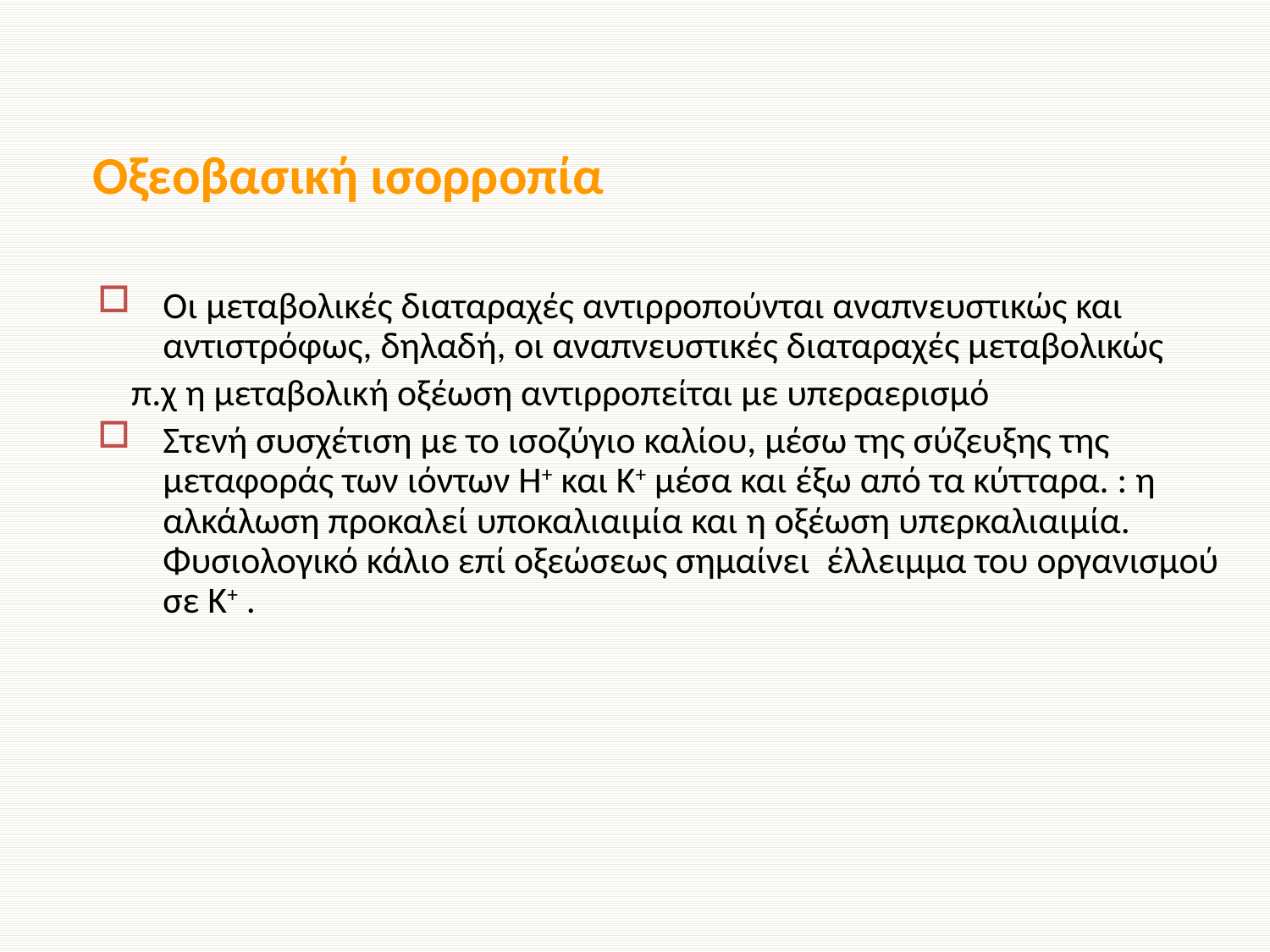

# Οξεοβασική ισορροπία
Οι μεταβολικές διαταραχές αντιρροπούνται αναπνευστικώς και αντιστρόφως, δηλαδή, οι αναπνευστικές διαταραχές μεταβολικώς
    π.χ η μεταβολική οξέωση αντιρροπείται με υπεραερισμό
Στενή συσχέτιση με το ισοζύγιο καλίου, μέσω της σύζευξης της μεταφοράς των ιόντων Η+ και Κ+ μέσα και έξω από τα κύτταρα. : η αλκάλωση προκαλεί υποκαλιαιμία και η οξέωση υπερκαλιαιμία. Φυσιολογικό κάλιο επί οξεώσεως σημαίνει  έλλειμμα του οργανισμού σε Κ+ .